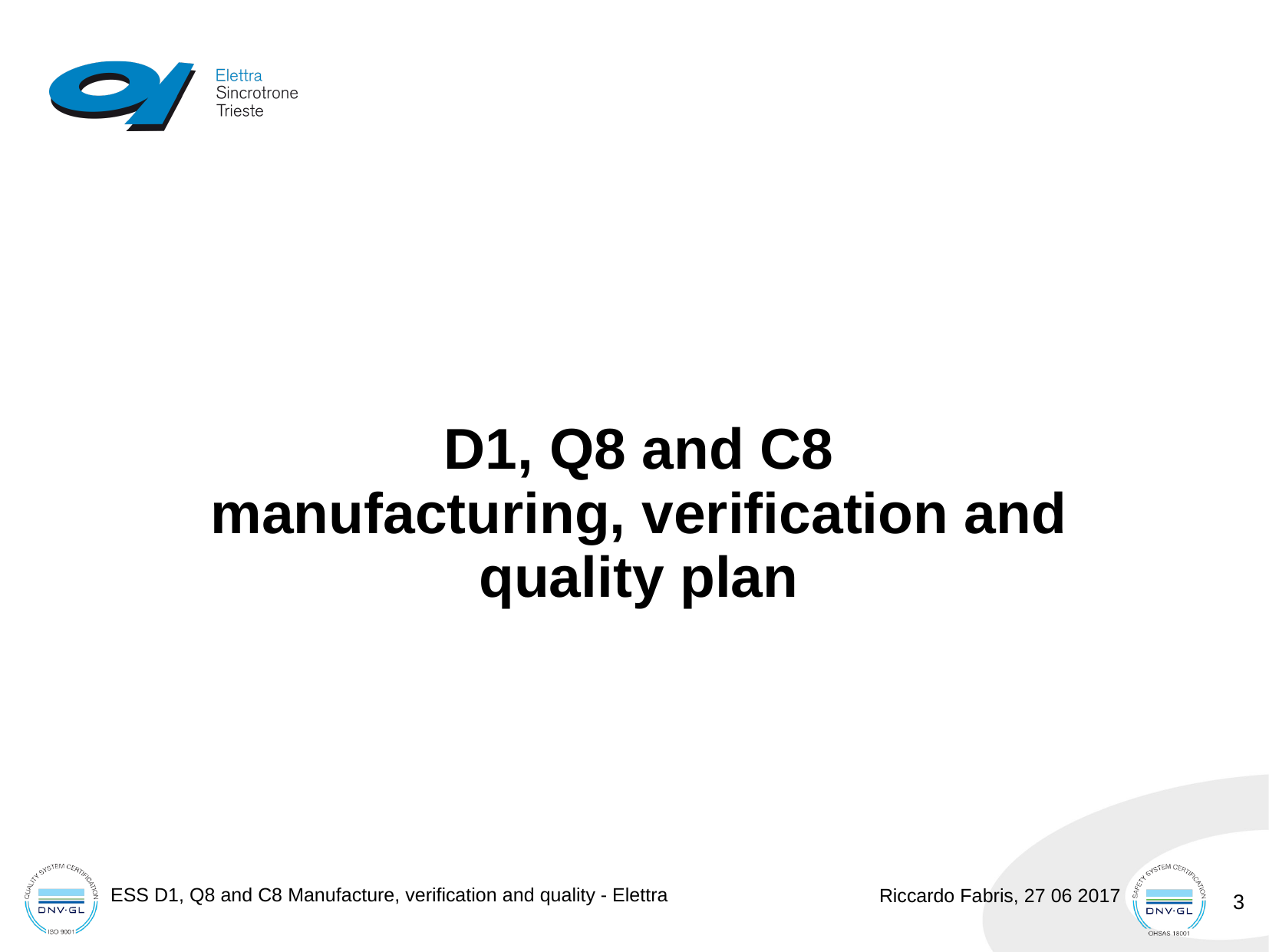

# D1, Q8 and C8 manufacturing, verification and quality plan
3